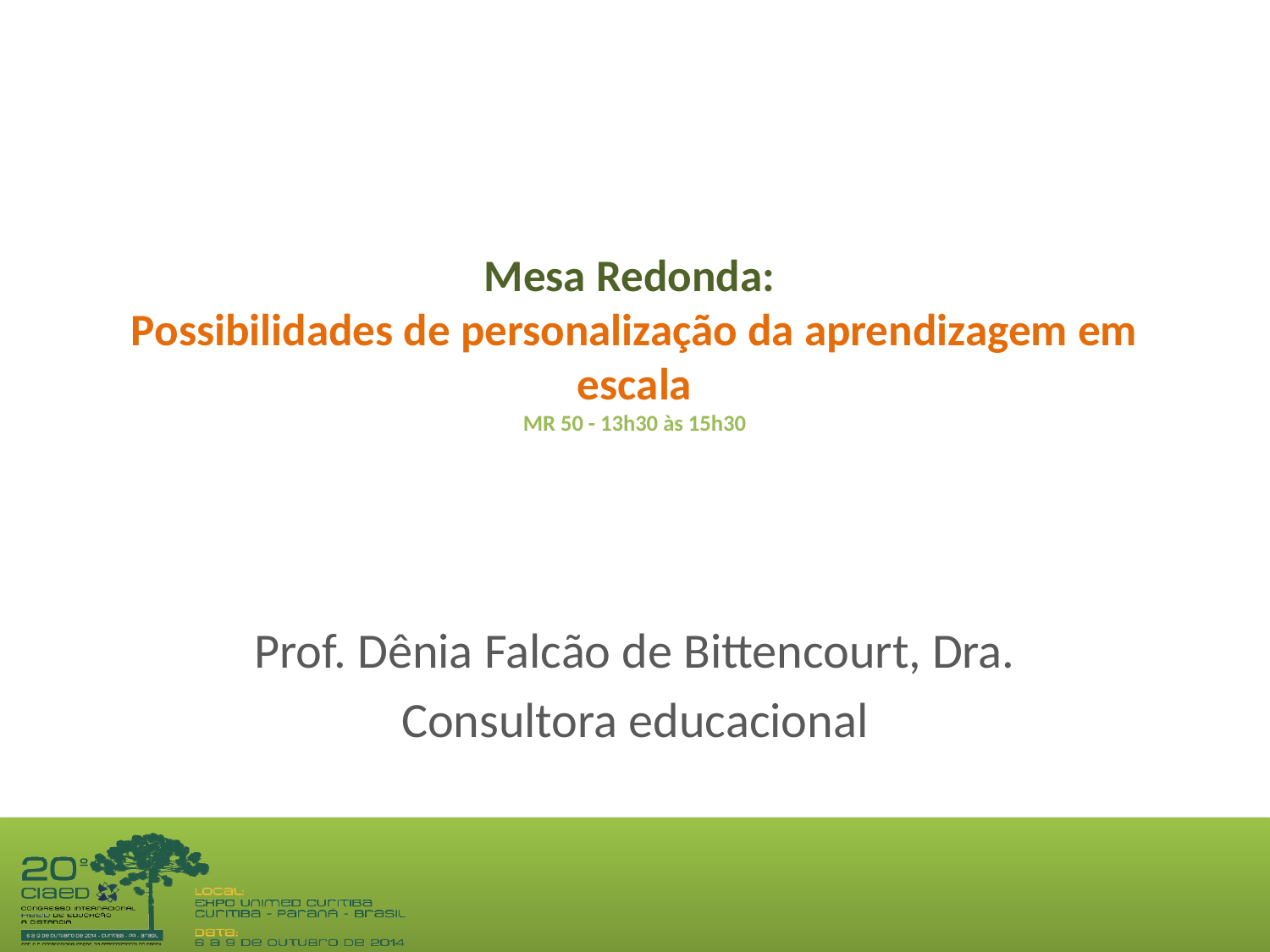

# Mesa Redonda: Possibilidades de personalização da aprendizagem em escala MR 50 - 13h30 às 15h30
Prof. Dênia Falcão de Bittencourt, Dra.
Consultora educacional